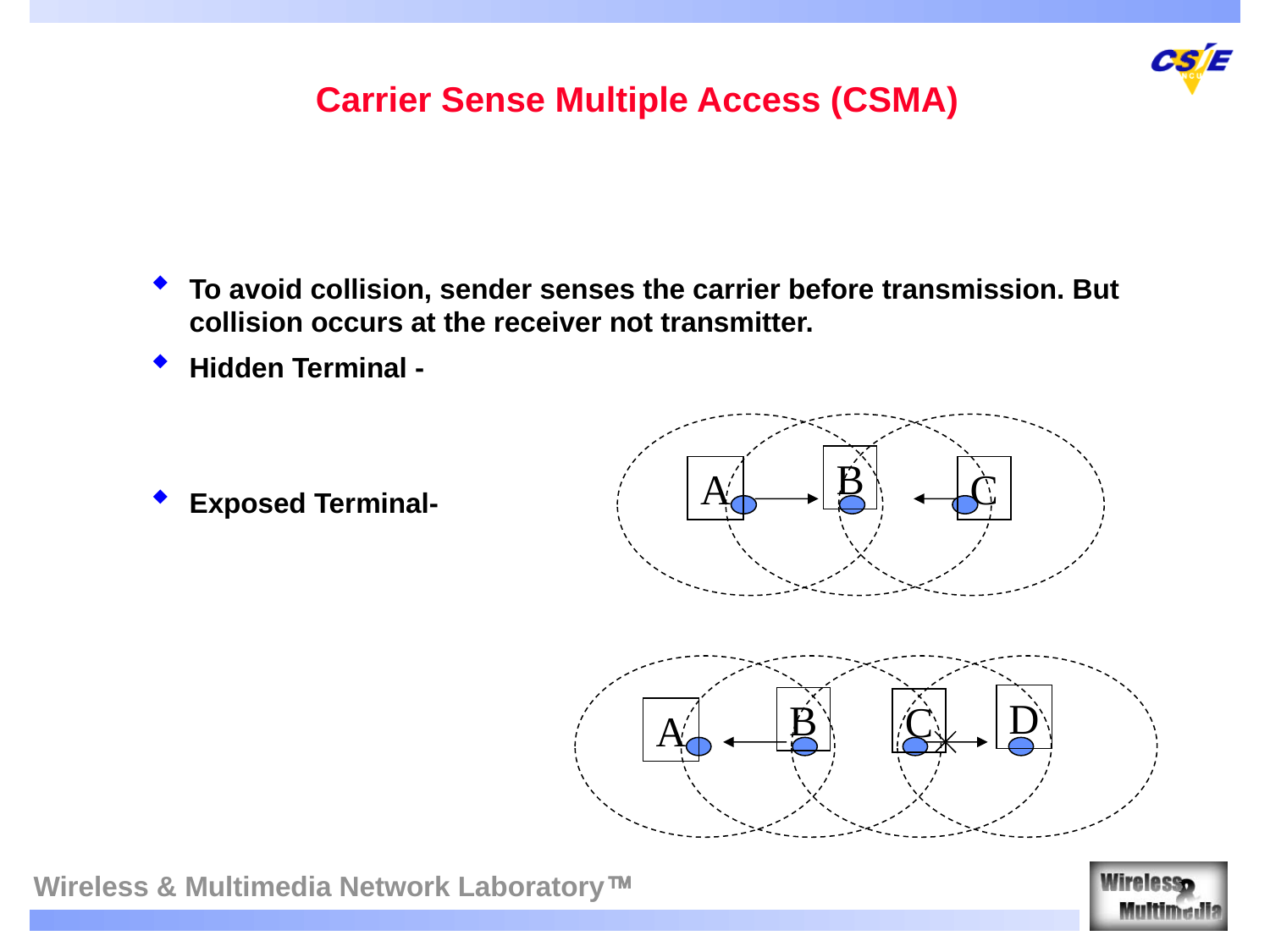

# Carrier Sense Multiple Access (CSMA)
To avoid collision, sender senses the carrier before transmission. But collision occurs at the receiver not transmitter.
Hidden Terminal -

Exposed Terminal-

B
A
C

D
B
C
A